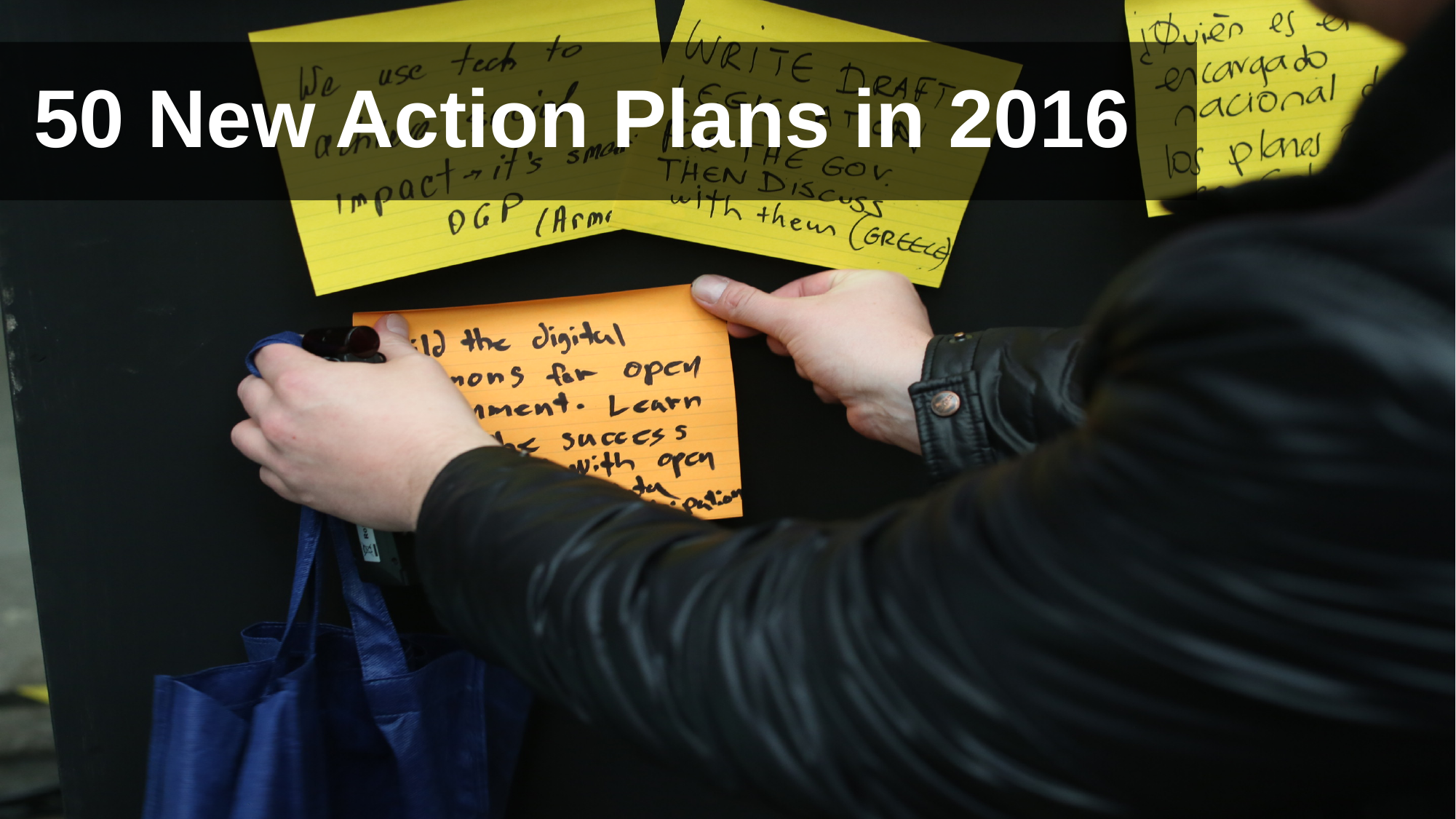

# 50 New Action Plans in 2016